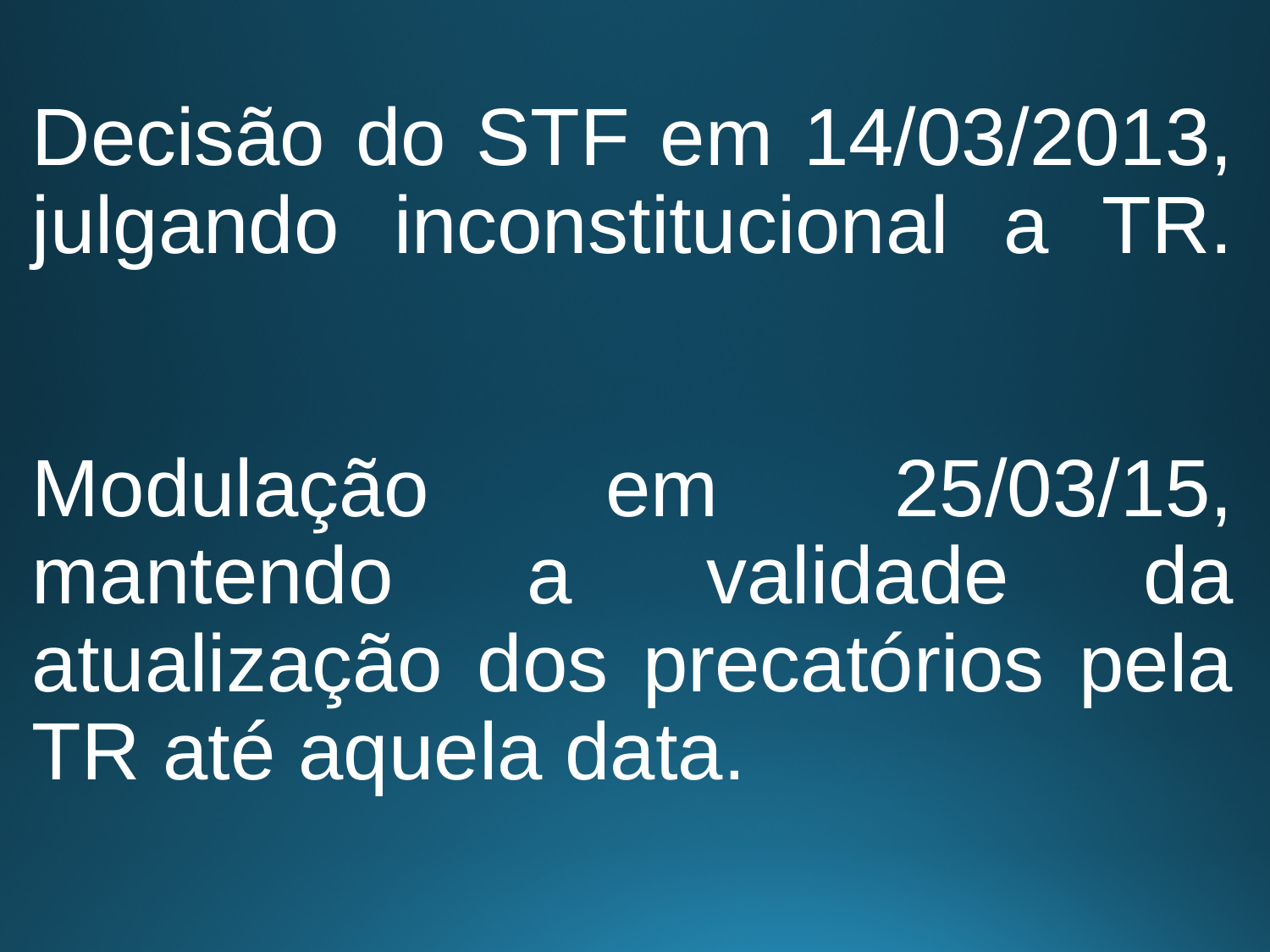

# Decisão do STF em 14/03/2013, julgando inconstitucional a TR. Modulação em 25/03/15, mantendo a validade da atualização dos precatórios pela TR até aquela data.